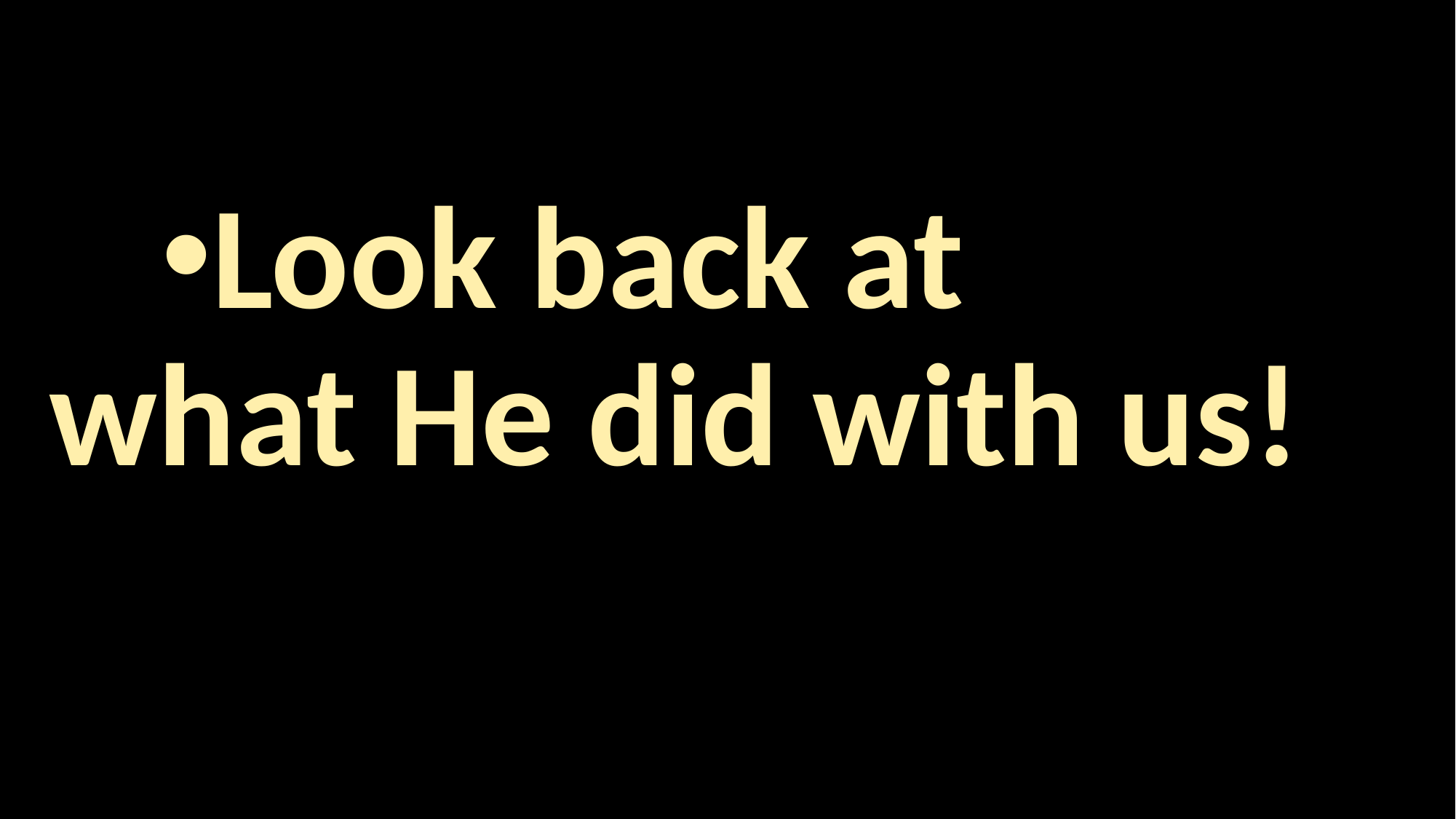

#
Look back at           what He did with us!